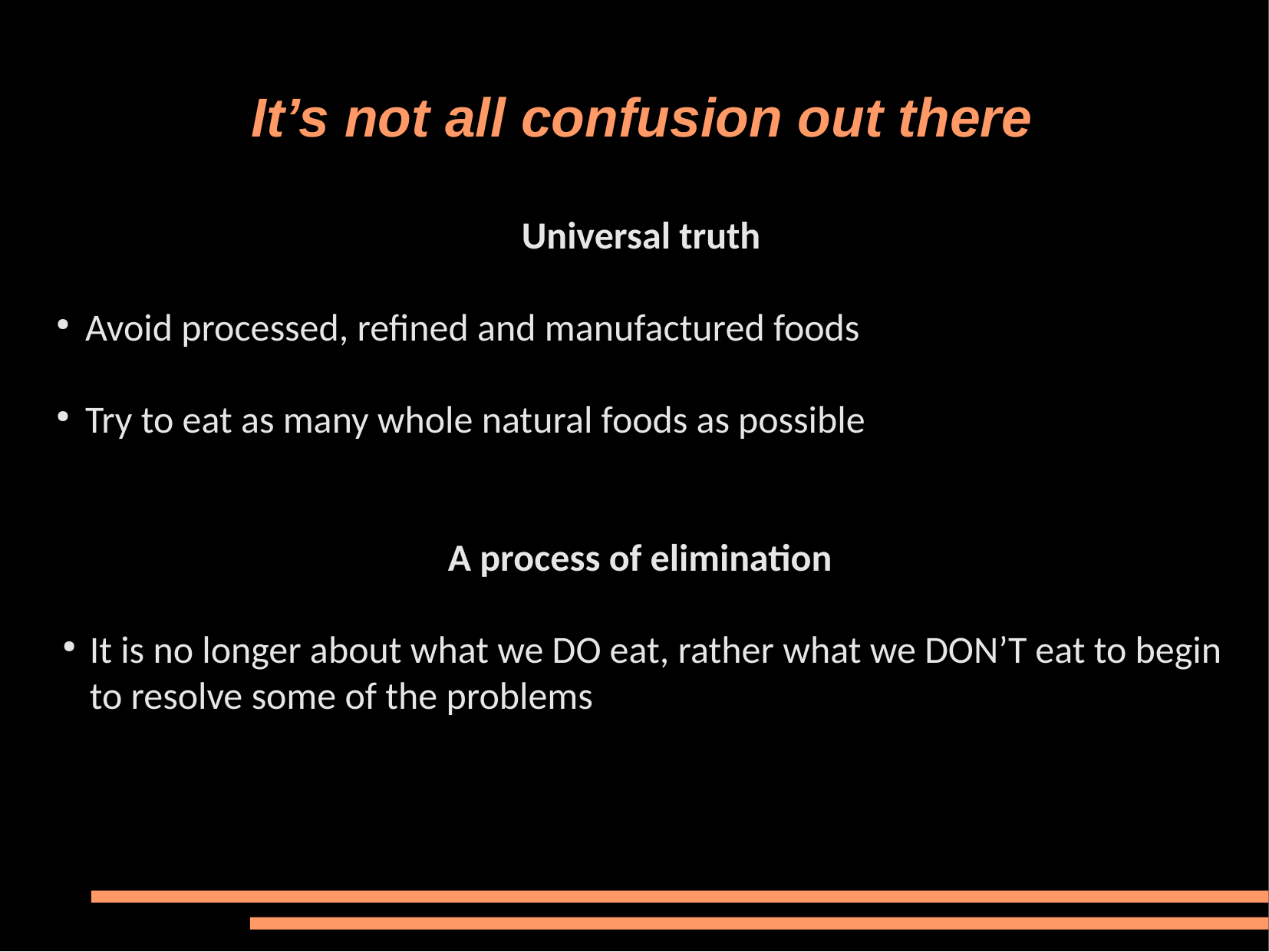

It’s not all confusion out there
Universal truth

Avoid processed, refined and manufactured foods

Try to eat as many whole natural foods as possible

A process of elimination

It is no longer about what we DO eat, rather what we DON’T eat to begin to resolve some of the problems

A process of elimination